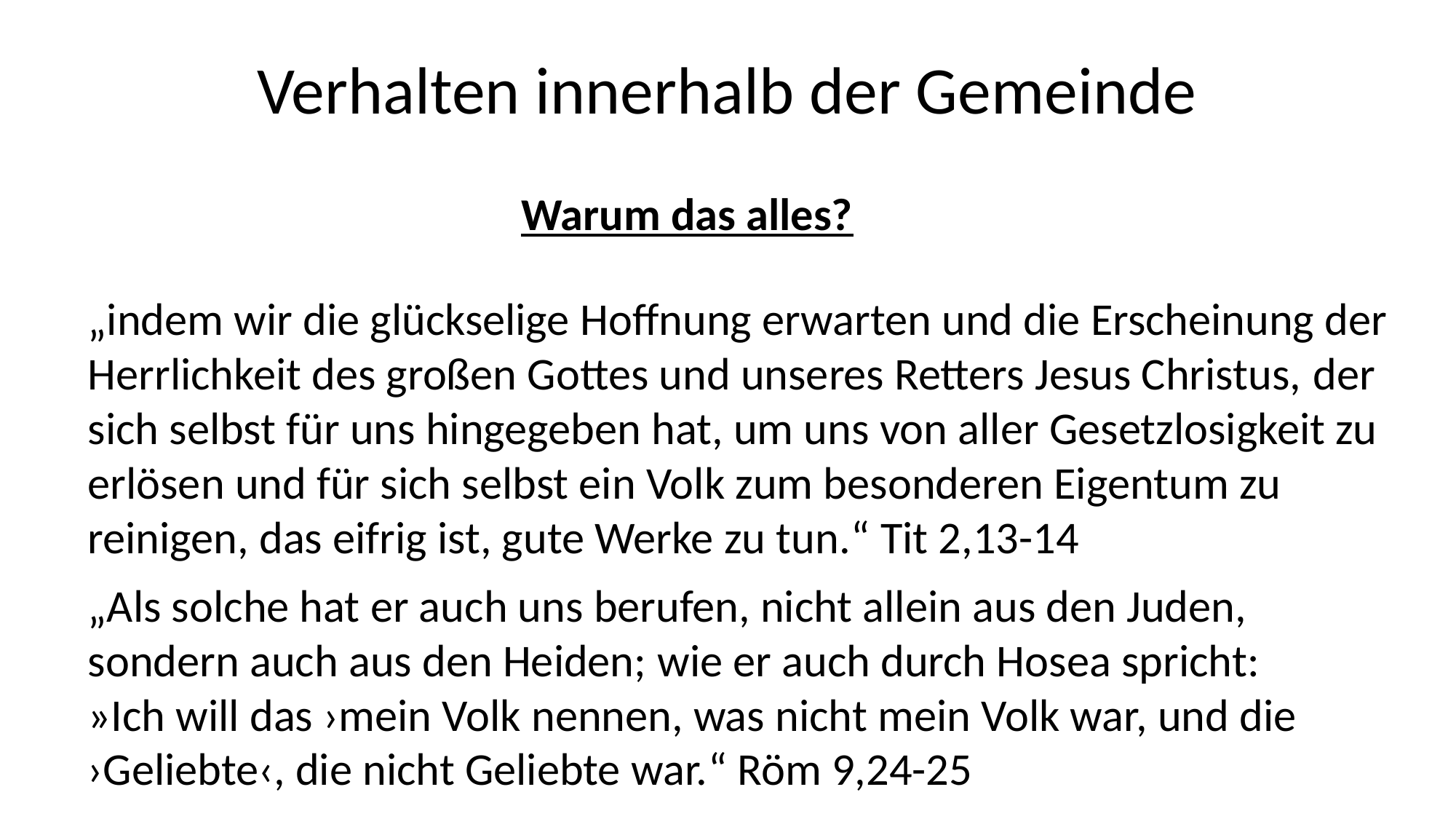

# Verhalten innerhalb der Gemeinde
Warum das alles?
„indem wir die glückselige Hoffnung erwarten und die Erscheinung der Herrlichkeit des großen Gottes und unseres Retters Jesus Christus, der sich selbst für uns hingegeben hat, um uns von aller Gesetzlosigkeit zu erlösen und für sich selbst ein Volk zum besonderen Eigentum zu reinigen, das eifrig ist, gute Werke zu tun.“ Tit 2,13-14
„Als solche hat er auch uns berufen, nicht allein aus den Juden, sondern auch aus den Heiden; wie er auch durch Hosea spricht: »Ich will das ›mein Volk nennen, was nicht mein Volk war, und die ›Geliebte‹, die nicht Geliebte war.“ Röm 9,24-25